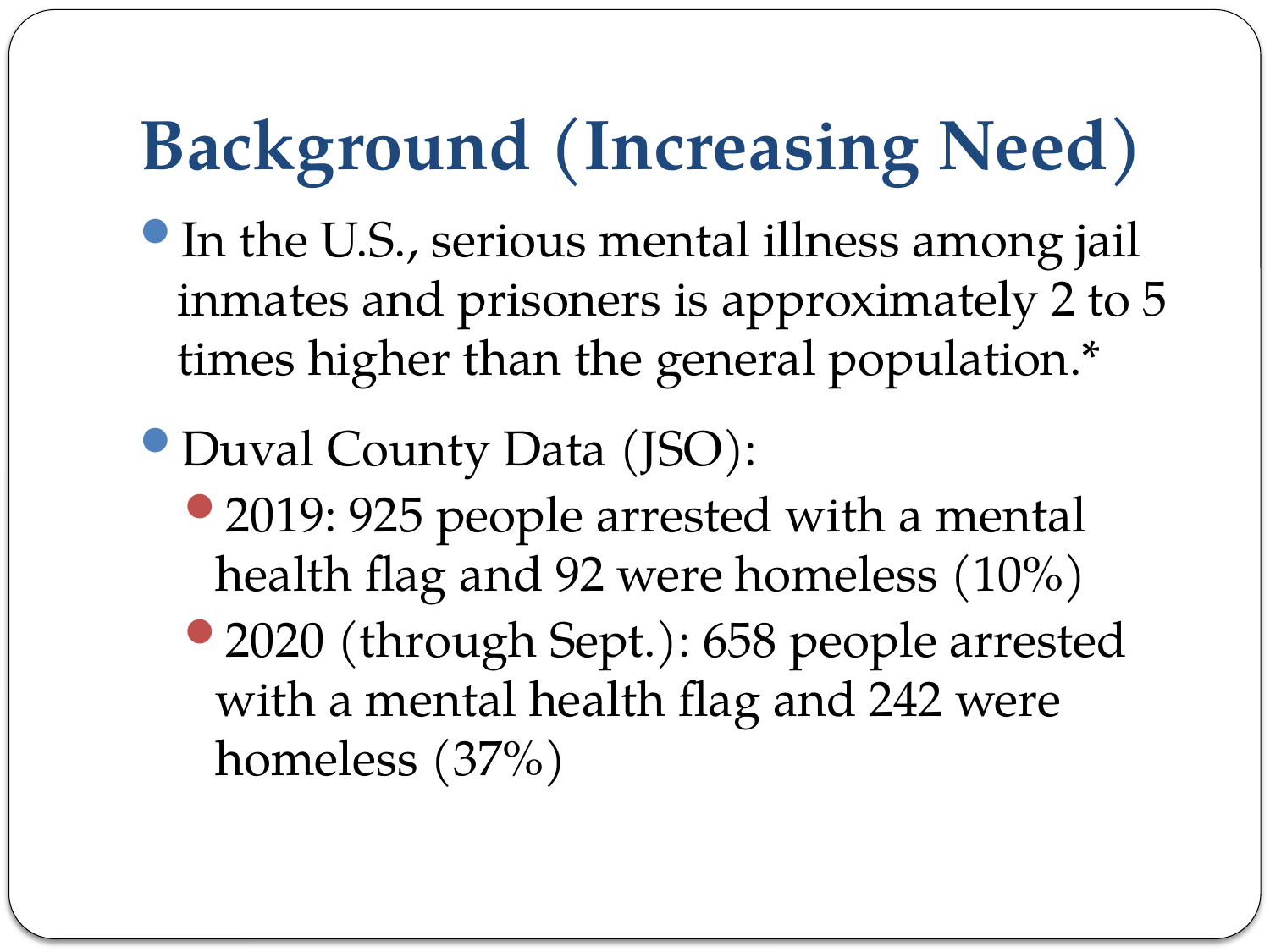

# Background (Increasing Need)
In the U.S., serious mental illness among jail inmates and prisoners is approximately 2 to 5 times higher than the general population.*
Duval County Data (JSO):
2019: 925 people arrested with a mental health flag and 92 were homeless (10%)
2020 (through Sept.): 658 people arrested with a mental health flag and 242 were homeless (37%)